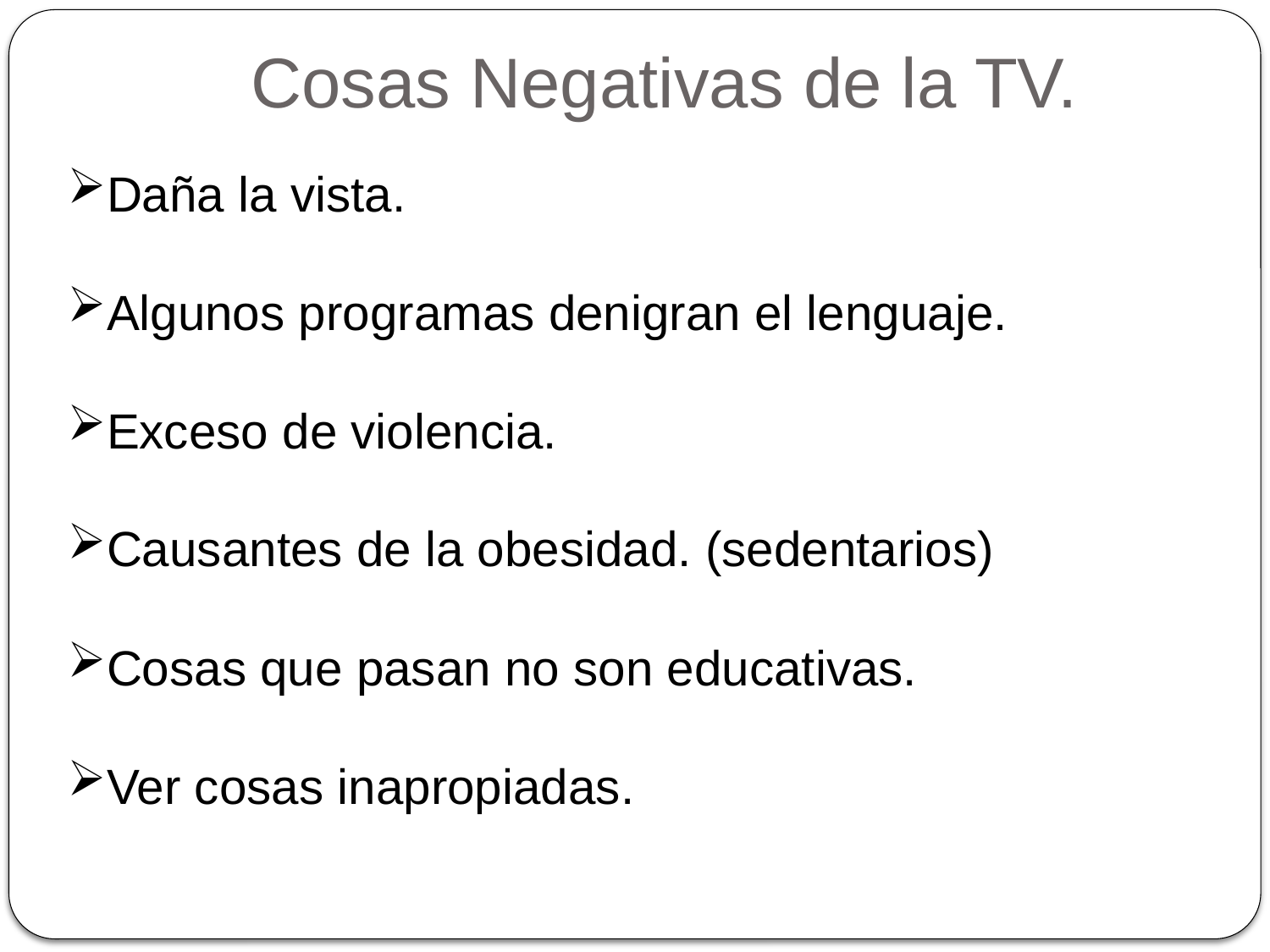

# Cosas Negativas de la TV.
Daña la vista.

Algunos programas denigran el lenguaje.

Exceso de violencia.

Causantes de la obesidad. (sedentarios)

Cosas que pasan no son educativas.

Ver cosas inapropiadas.